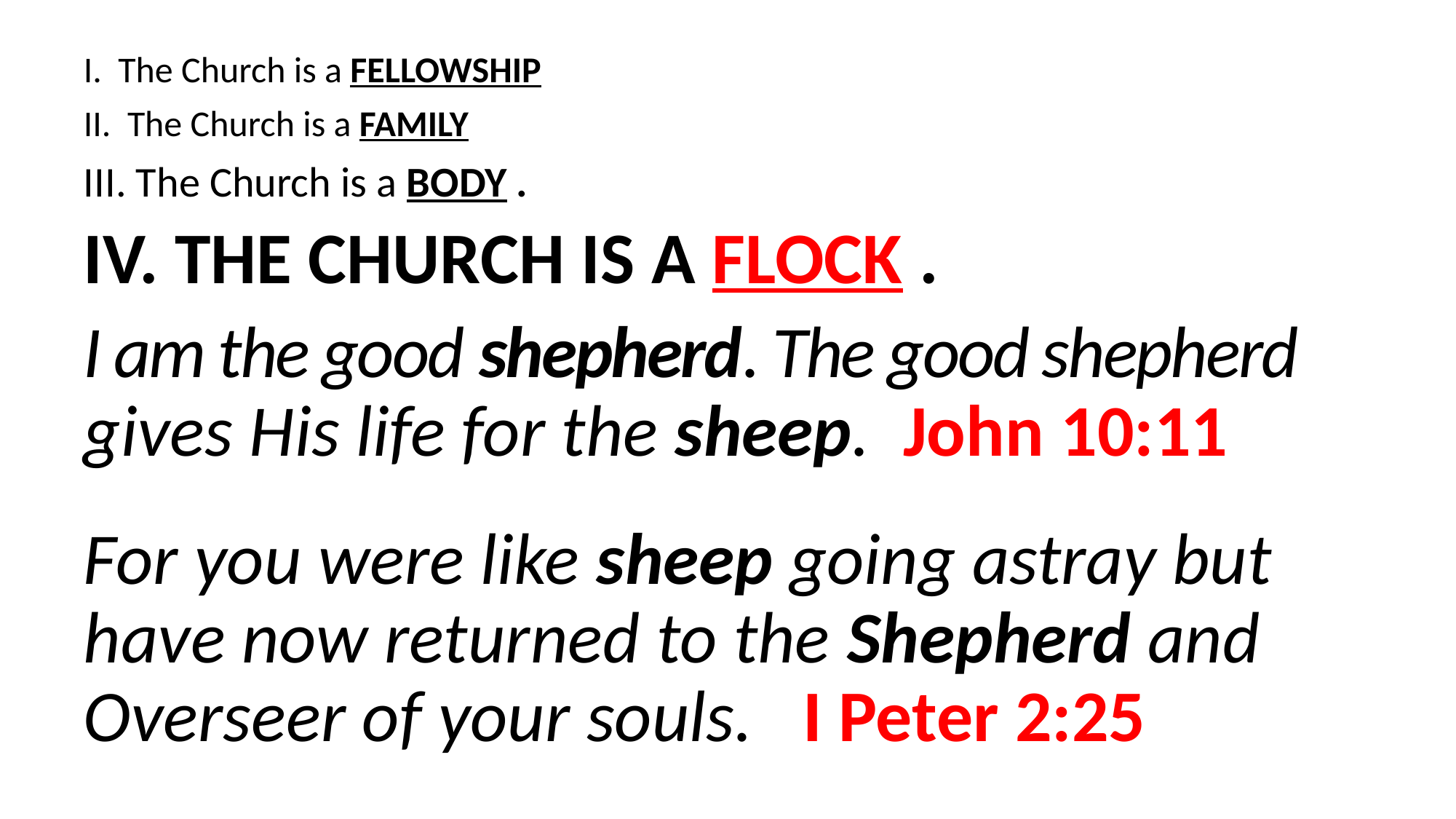

I.  The Church is a FELLOWSHIP
II.  The Church is a FAMILY
III. The Church is a BODY .
IV. THE CHURCH IS A FLOCK .
I am the good shepherd. The good shepherd gives His life for the sheep.  John 10:11

For you were like sheep going astray but have now returned to the Shepherd and Overseer of your souls.   I Peter 2:25